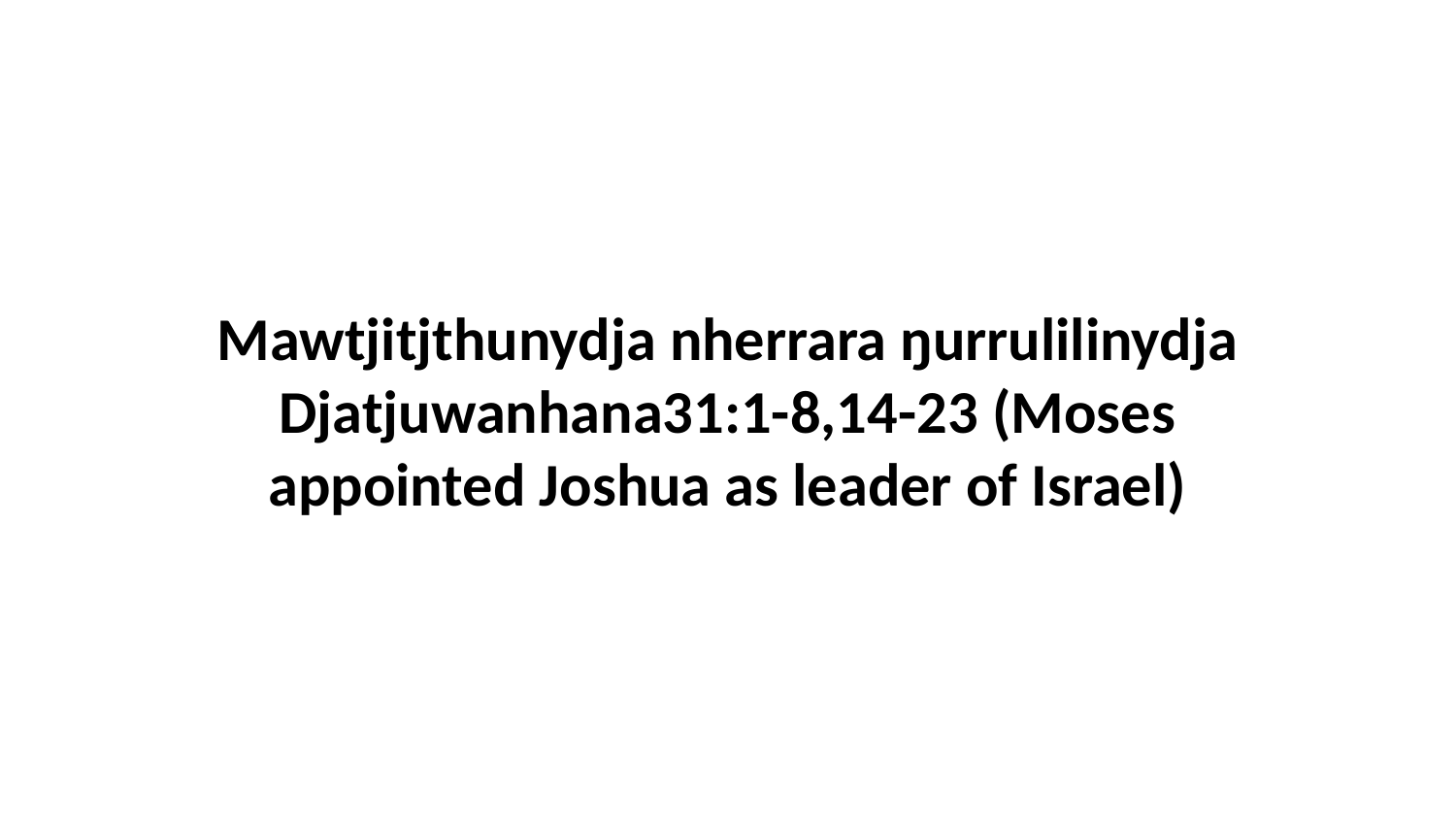

Mawtjitjthunydja nherrara ŋurrulilinydja Djatjuwanhana31:1-8,14-23 (Moses appointed Joshua as leader of Israel)